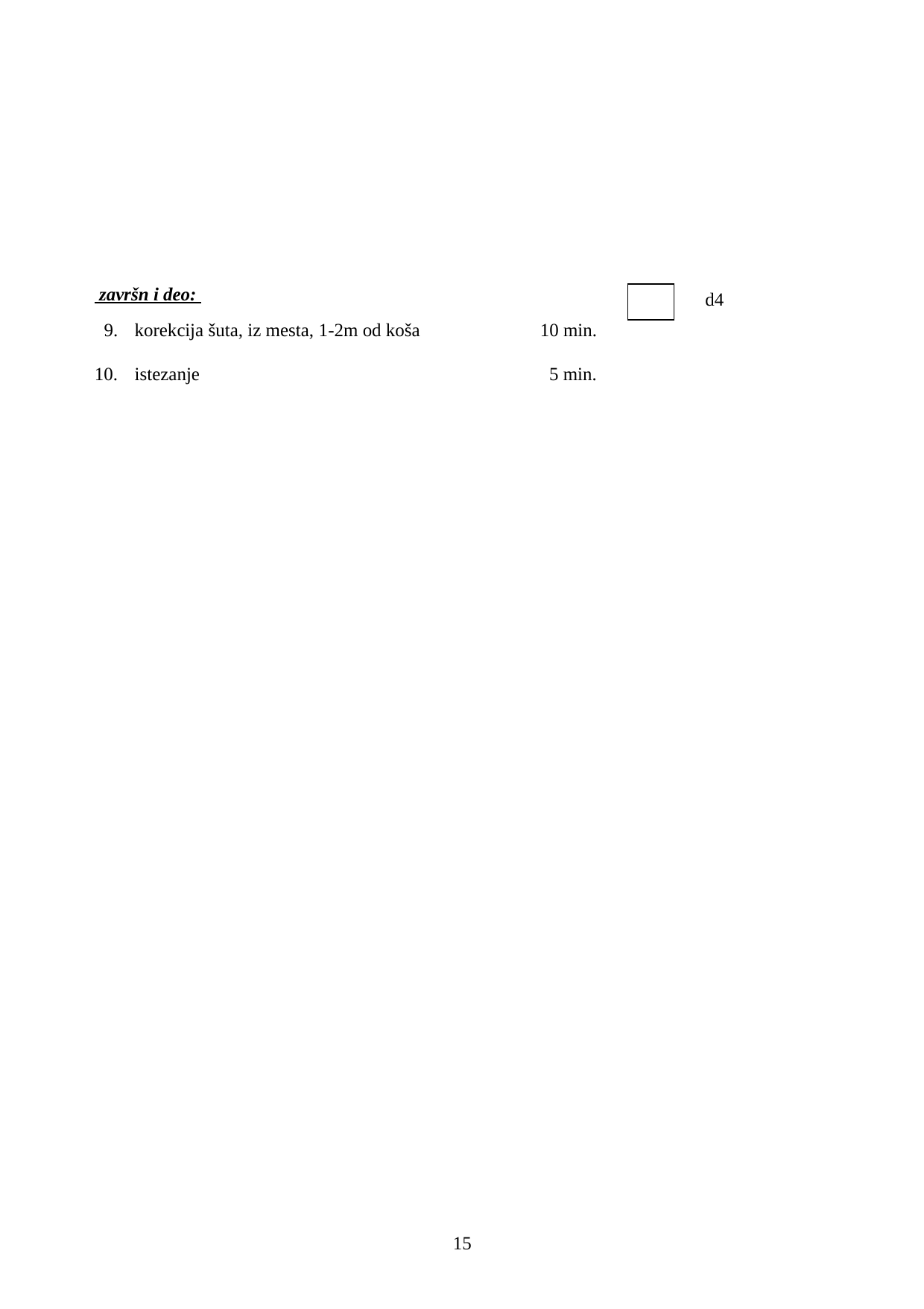

| završn i deo: |  |  |
| --- | --- | --- |
| 9. | korekcija šuta, iz mesta, 1-2m od koša 10 min. |  |
| 10. | istezanje 5 min. |  |
d4
15